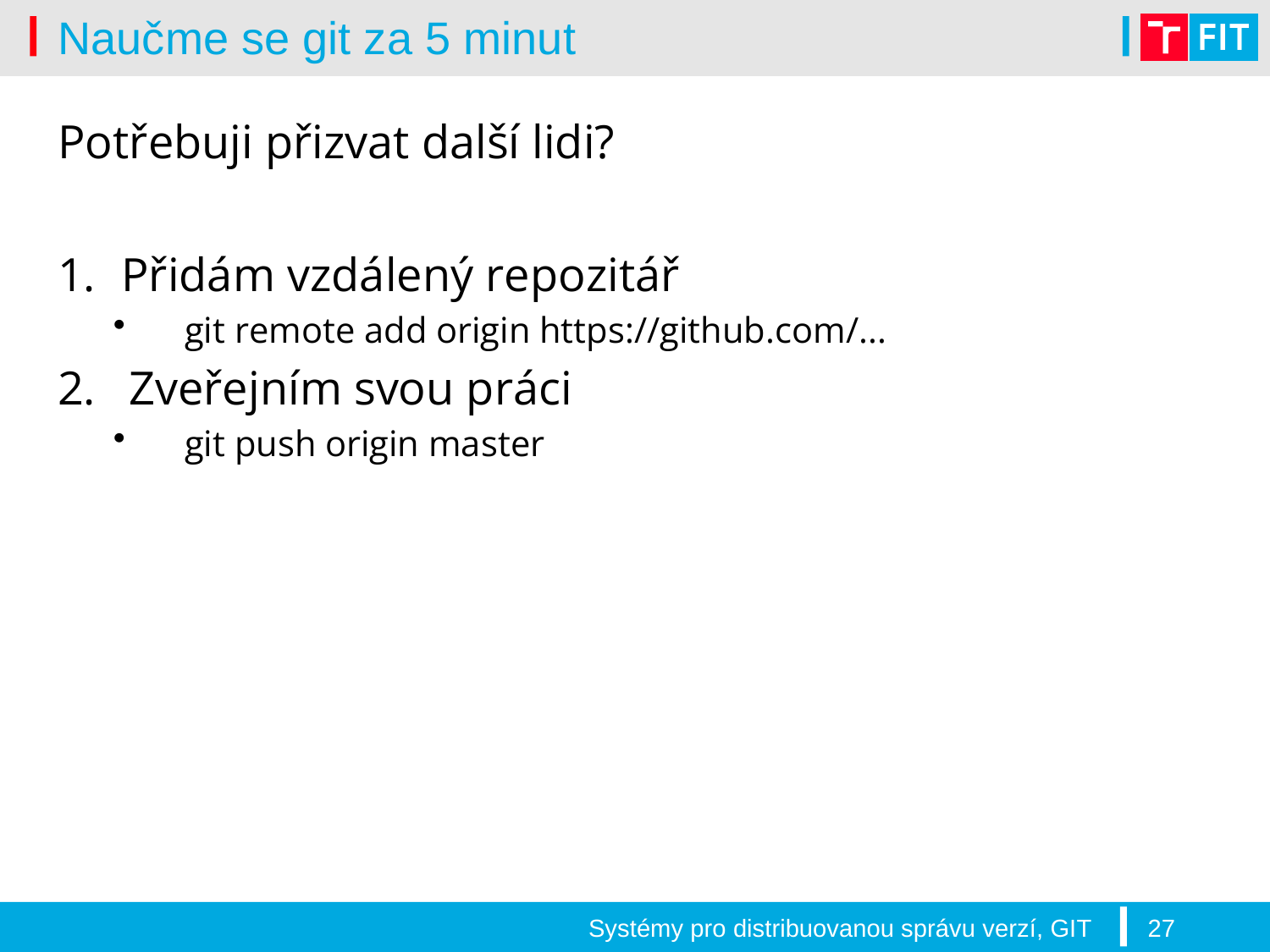

# Naučme se git za 5 minut
Potřebuji přizvat další lidi?

Přidám vzdálený repozitář
git remote add origin https://github.com/...
Zveřejním svou práci
git push origin master

Systémy pro distribuovanou správu verzí, GIT
27